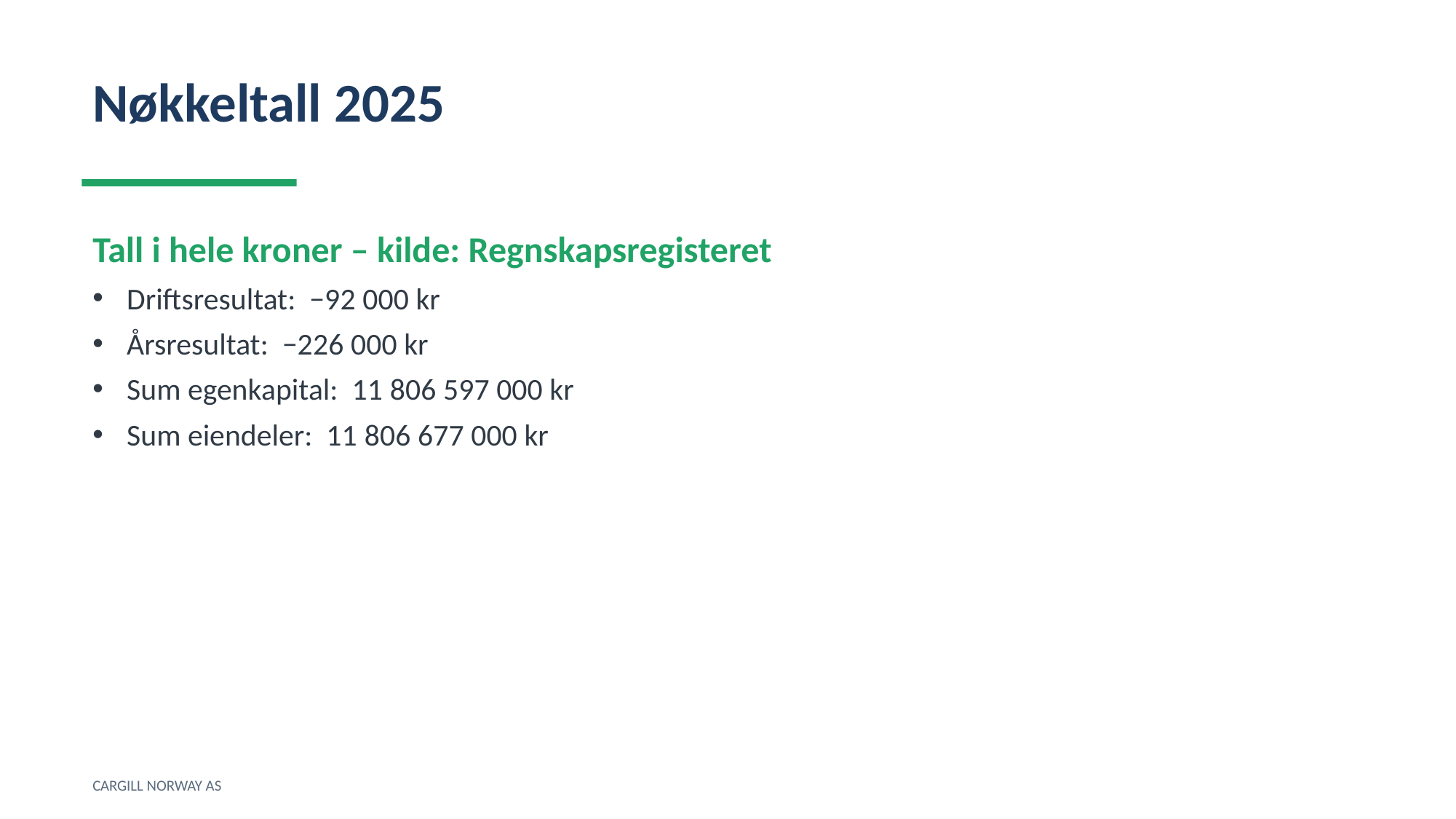

Nøkkeltall 2025

Tall i hele kroner – kilde: Regnskapsregisteret
Driftsresultat:  −92 000 kr
Årsresultat:  −226 000 kr
Sum egenkapital:  11 806 597 000 kr
Sum eiendeler:  11 806 677 000 kr
CARGILL NORWAY AS